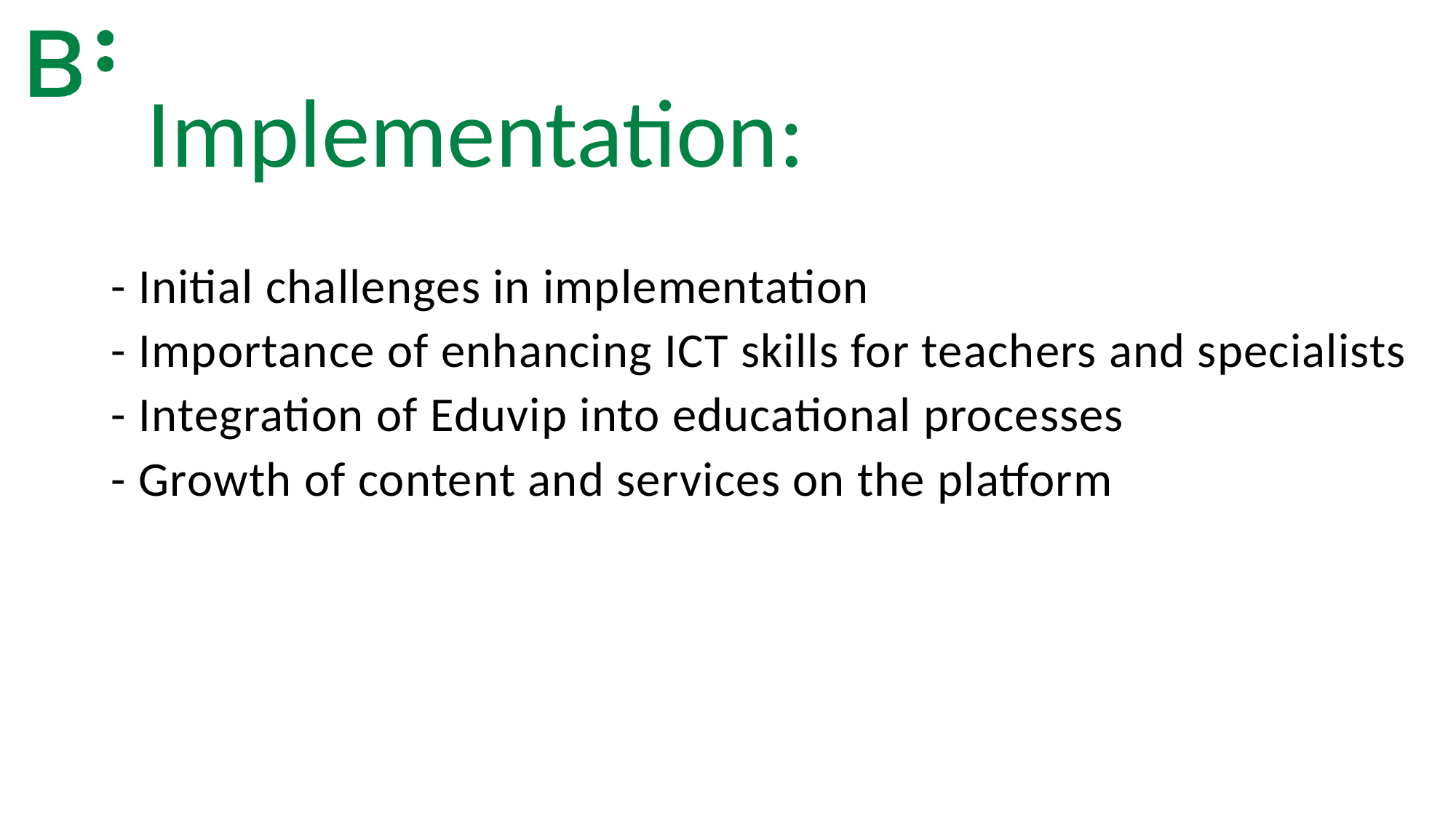

Implementation:
- Initial challenges in implementation
- Importance of enhancing ICT skills for teachers and specialists
- Integration of Eduvip into educational processes
- Growth of content and services on the platform